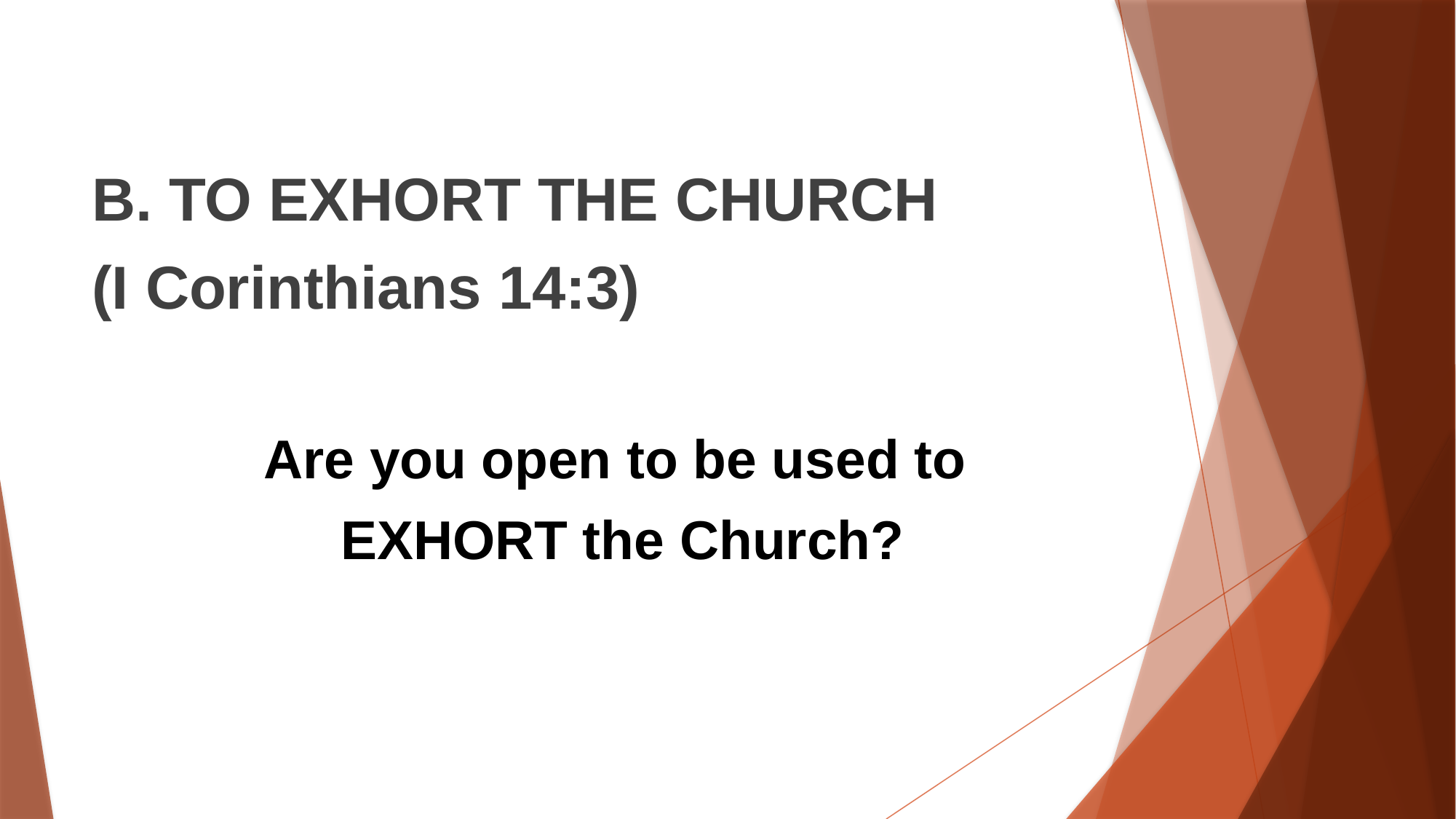

B. TO EXHORT THE CHURCH
(I Corinthians 14:3)

Are you open to be used to
EXHORT the Church?
# B. TO EXHORT THE CHURCH (I Corinthians 14:3)